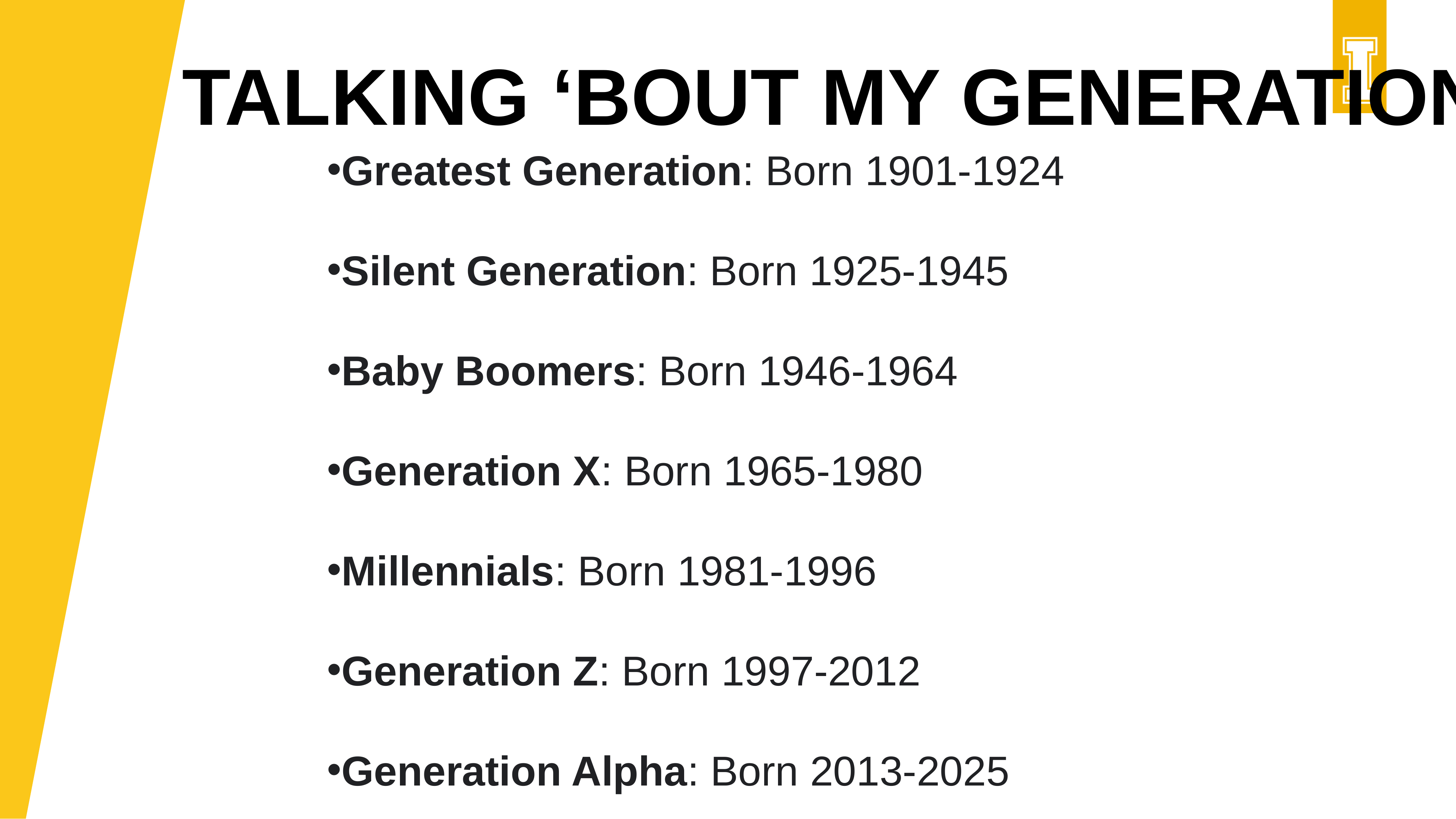

# Talking ‘Bout my Generation
Greatest Generation: Born 1901-1924

Silent Generation: Born 1925-1945
Baby Boomers: Born 1946-1964
Generation X: Born 1965-1980
Millennials: Born 1981-1996
Generation Z: Born 1997-2012
Generation Alpha: Born 2013-2025